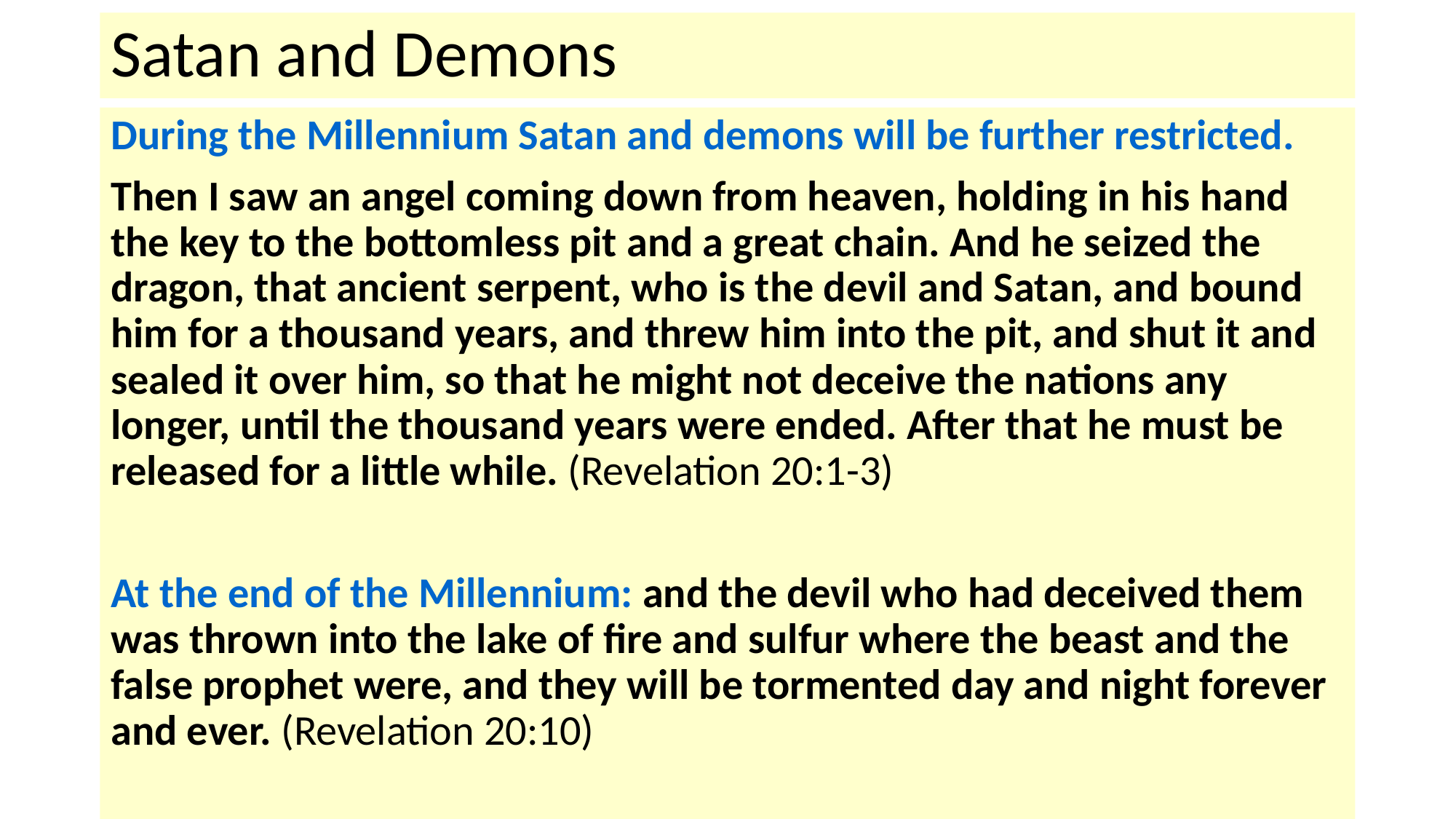

# Satan and Demons
During the Millennium Satan and demons will be further restricted.
Then I saw an angel coming down from heaven, holding in his hand the key to the bottomless pit and a great chain. And he seized the dragon, that ancient serpent, who is the devil and Satan, and bound him for a thousand years, and threw him into the pit, and shut it and sealed it over him, so that he might not deceive the nations any longer, until the thousand years were ended. After that he must be released for a little while. (Revelation 20:1-3)

At the end of the Millennium: and the devil who had deceived them was thrown into the lake of fire and sulfur where the beast and the false prophet were, and they will be tormented day and night forever and ever. (Revelation 20:10)